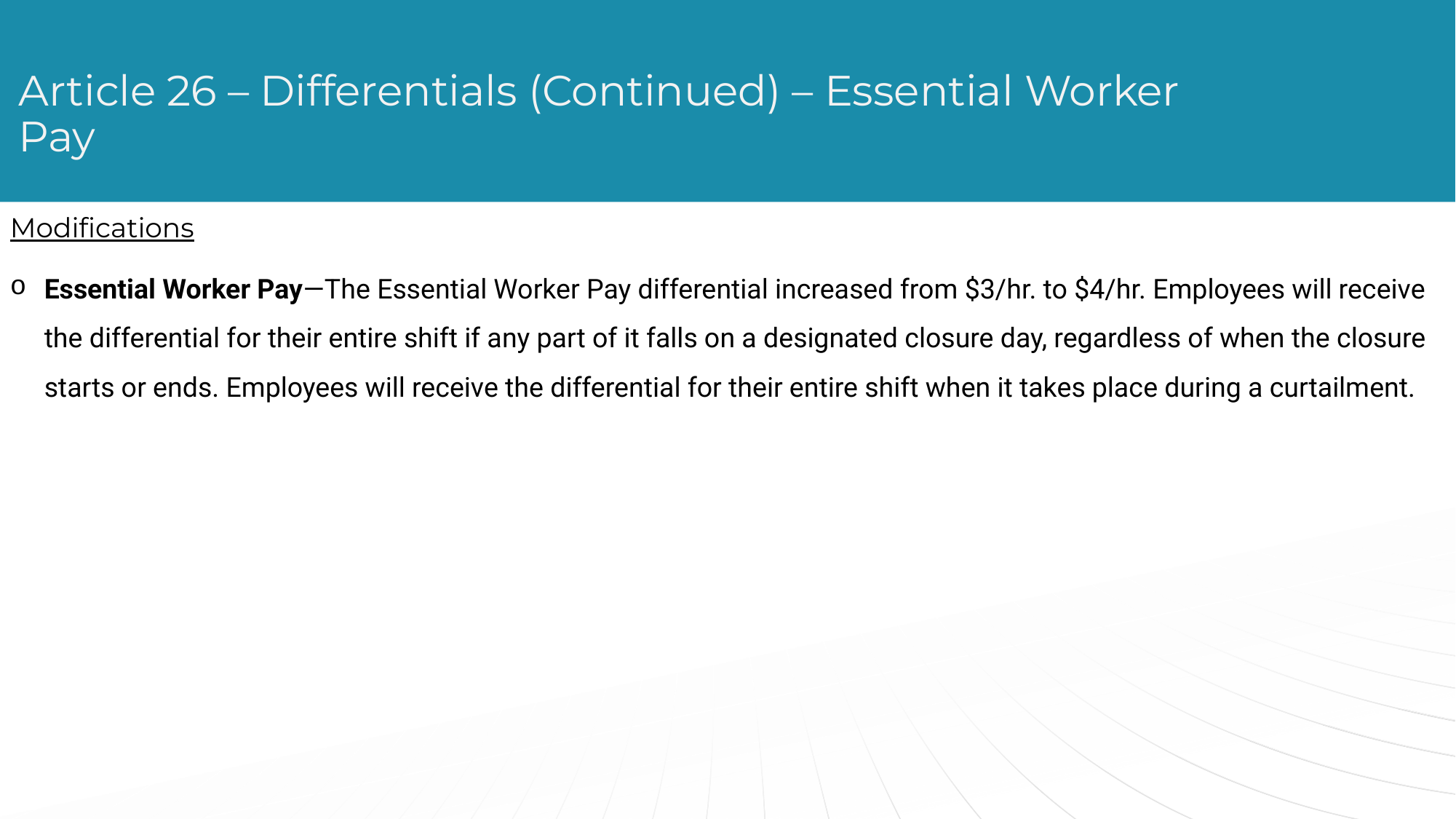

# Article 26 – Differentials (Continued) – Essential Worker Pay
Modifications
Essential Worker Pay—The Essential Worker Pay differential increased from $3/hr. to $4/hr. Employees will receive the differential for their entire shift if any part of it falls on a designated closure day, regardless of when the closure starts or ends. Employees will receive the differential for their entire shift when it takes place during a curtailment.